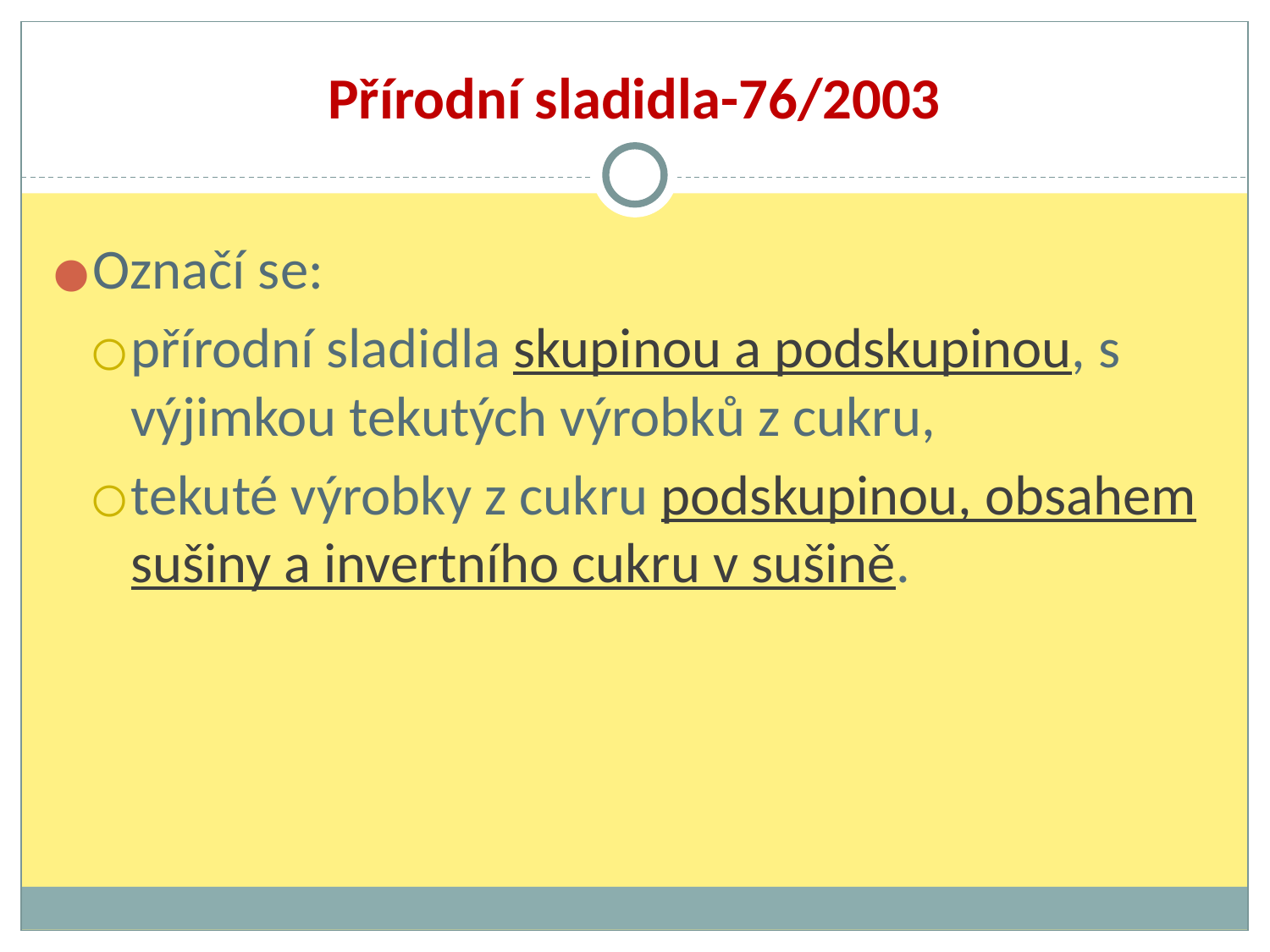

# Přírodní sladidla-76/2003
Označí se:
přírodní sladidla skupinou a podskupinou, s výjimkou tekutých výrobků z cukru,
tekuté výrobky z cukru podskupinou, obsahem sušiny a invertního cukru v sušině.